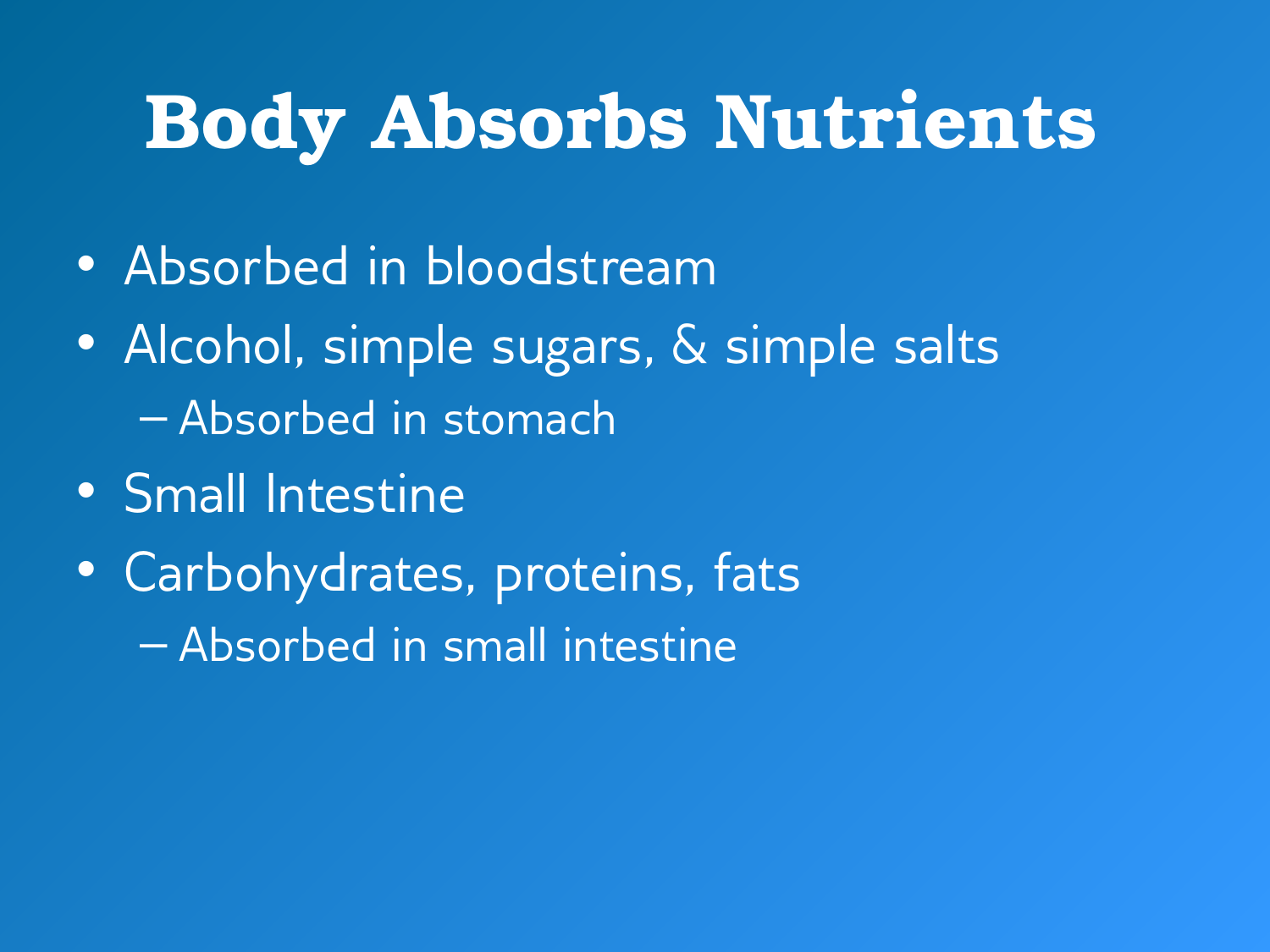

# Body Absorbs Nutrients
Absorbed in bloodstream
Alcohol, simple sugars, & simple salts
Absorbed in stomach
Small Intestine
Carbohydrates, proteins, fats
Absorbed in small intestine